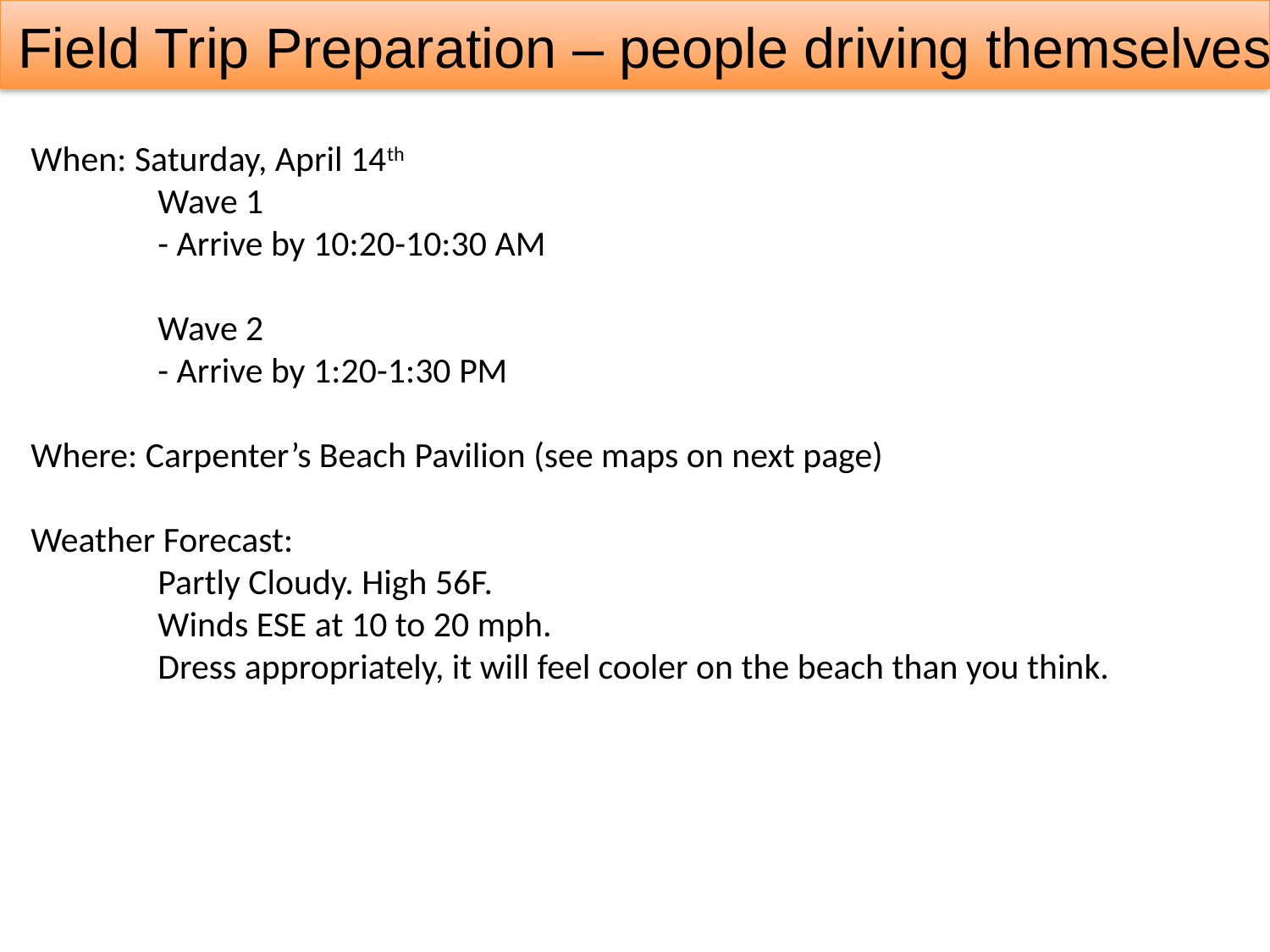

Field Trip Preparation – people driving themselves
When: Saturday, April 14th
	Wave 1
	- Arrive by 10:20-10:30 AM

	Wave 2
	- Arrive by 1:20-1:30 PM

Where: Carpenter’s Beach Pavilion (see maps on next page)

Weather Forecast:
	Partly Cloudy. High 56F.
	Winds ESE at 10 to 20 mph.
	Dress appropriately, it will feel cooler on the beach than you think.